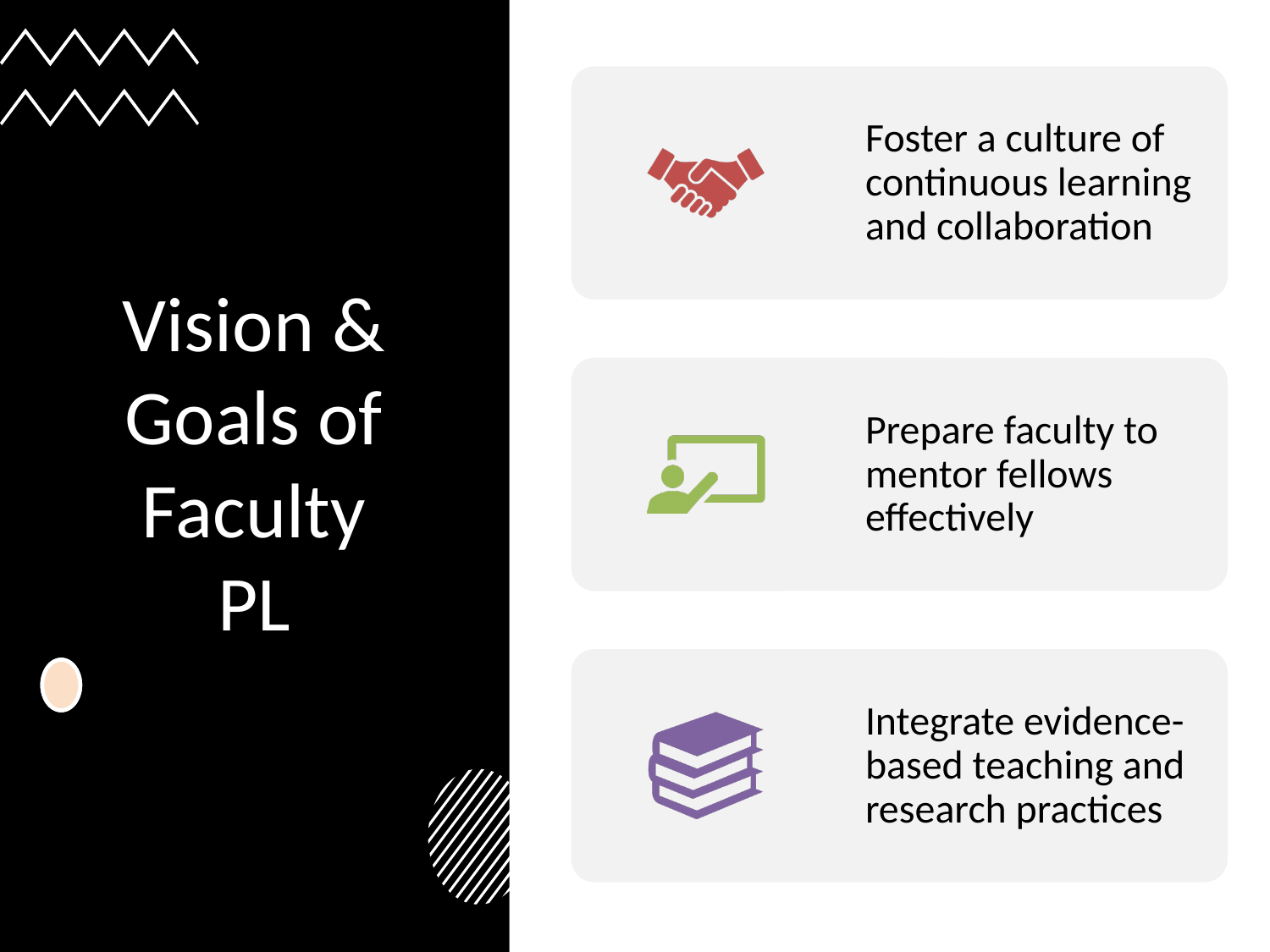

Foster a culture of continuous learning and collaboration
Prepare faculty to mentor fellows effectively
Integrate evidence-based teaching and research practices
# Vision & Goals of Faculty PL